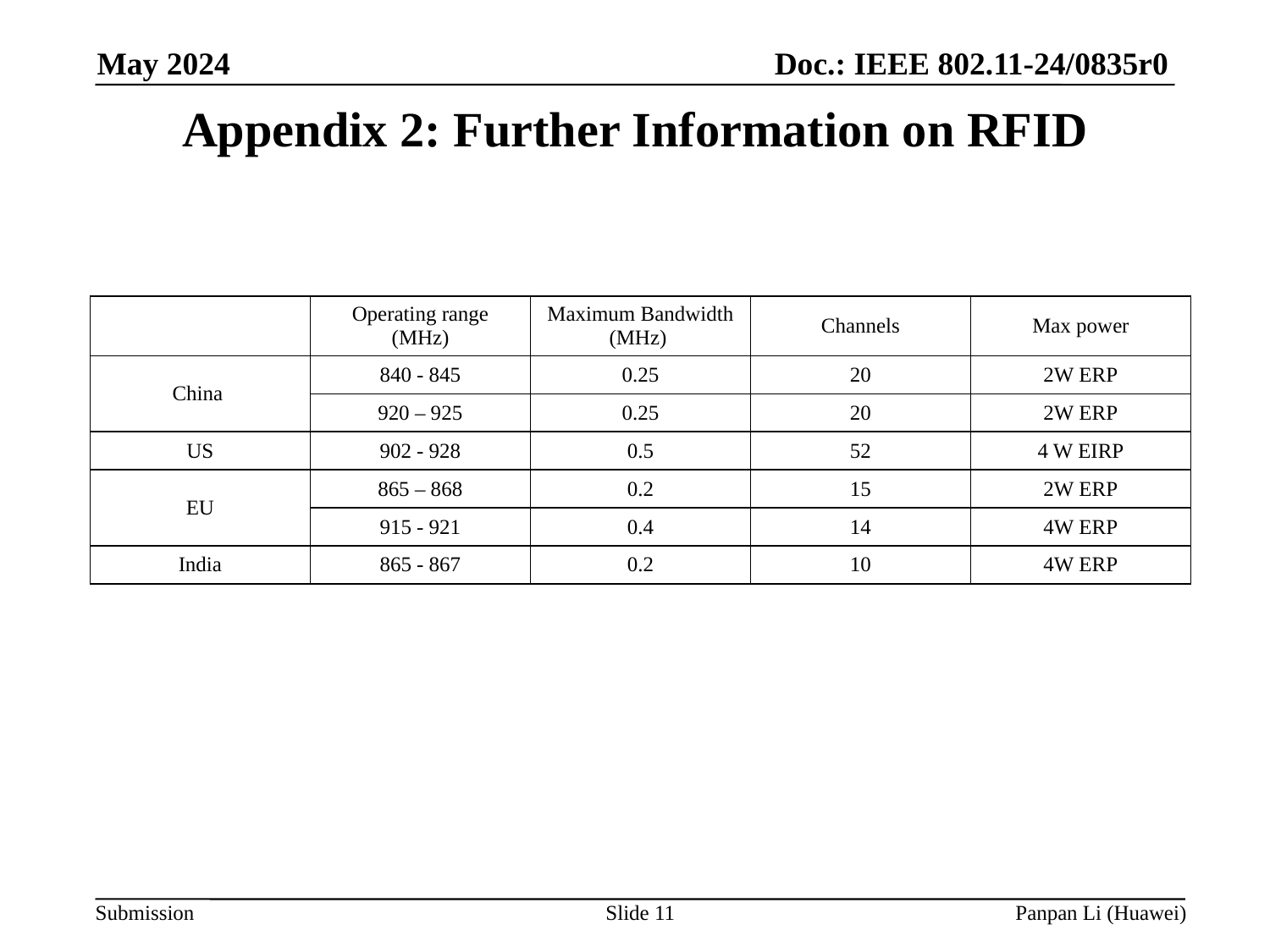

# Appendix 2: Further Information on RFID
|  | Operating range (MHz) | Maximum Bandwidth (MHz) | Channels | Max power |
| --- | --- | --- | --- | --- |
| China | 840 - 845 | 0.25 | 20 | 2W ERP |
|  | 920 – 925 | 0.25 | 20 | 2W ERP |
| US | 902 - 928 | 0.5 | 52 | 4 W EIRP |
| EU | 865 – 868 | 0.2 | 15 | 2W ERP |
|  | 915 - 921 | 0.4 | 14 | 4W ERP |
| India | 865 - 867 | 0.2 | 10 | 4W ERP |
Slide 11
Panpan Li (Huawei)